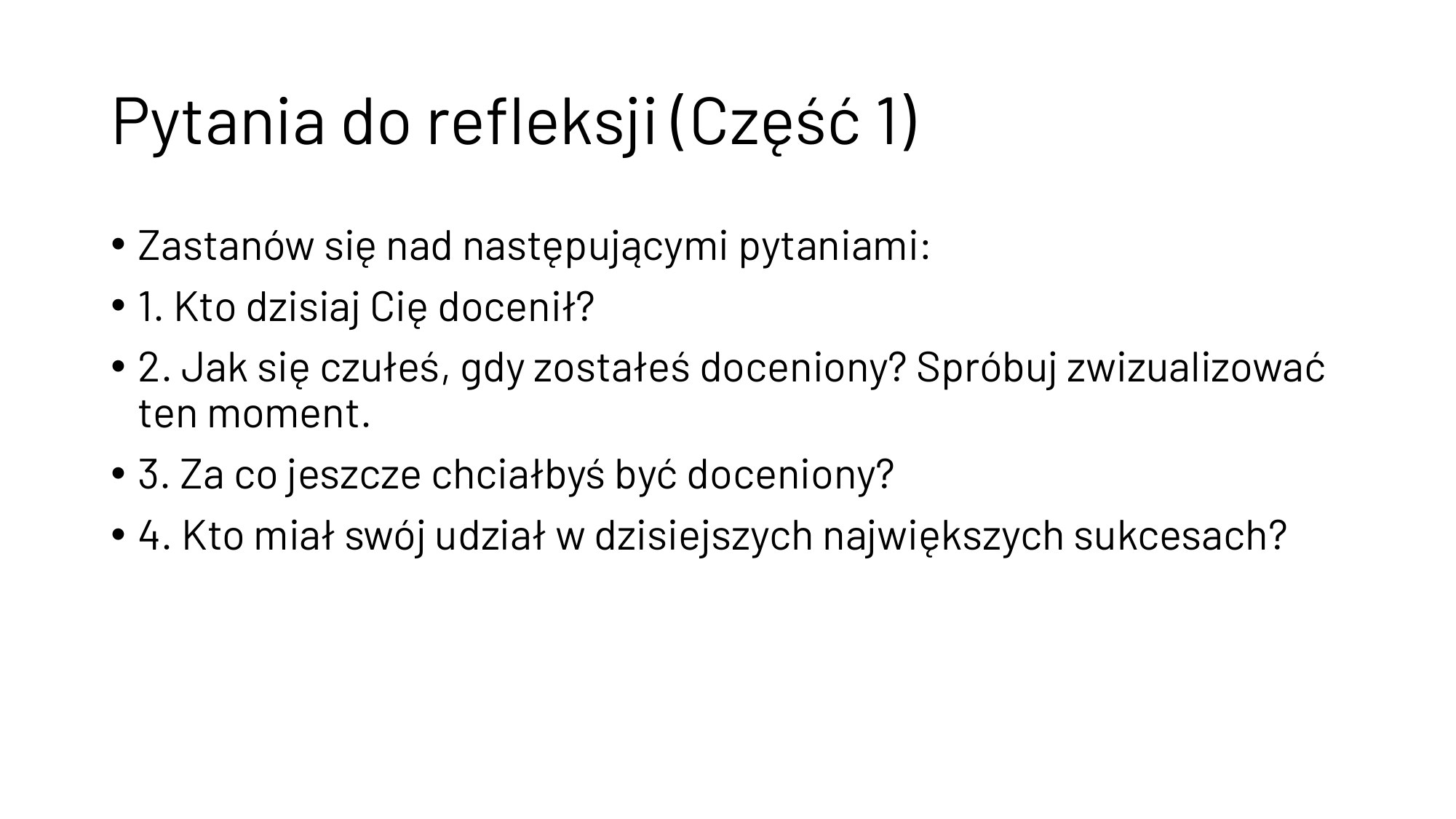

# Pytania do refleksji (Część 1)
Zastanów się nad następującymi pytaniami:
1. Kto dzisiaj Cię docenił?
2. Jak się czułeś, gdy zostałeś doceniony? Spróbuj zwizualizować ten moment.
3. Za co jeszcze chciałbyś być doceniony?
4. Kto miał swój udział w dzisiejszych największych sukcesach?